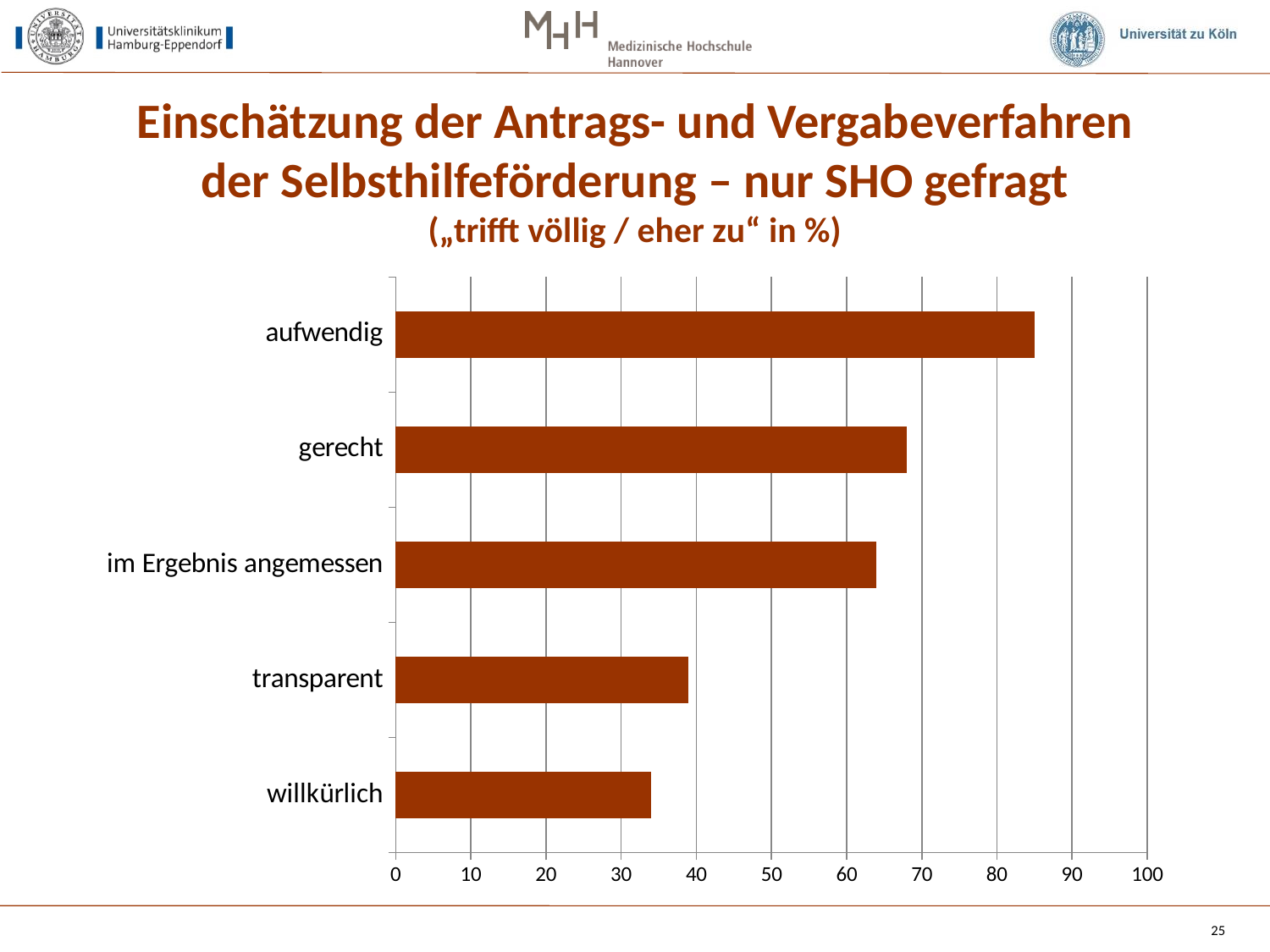

# Einschätzung der Antrags- und Vergabeverfahren der Selbsthilfeförderung – nur SHO gefragt („trifft völlig / eher zu“ in %)

### Chart

| Category |  |
|---|---|
| willkürlich | 34.0 |
| transparent | 39.0 |
| im Ergebnis angemessen | 64.0 |
| gerecht | 68.0 |
| aufwendig | 85.0 |
25